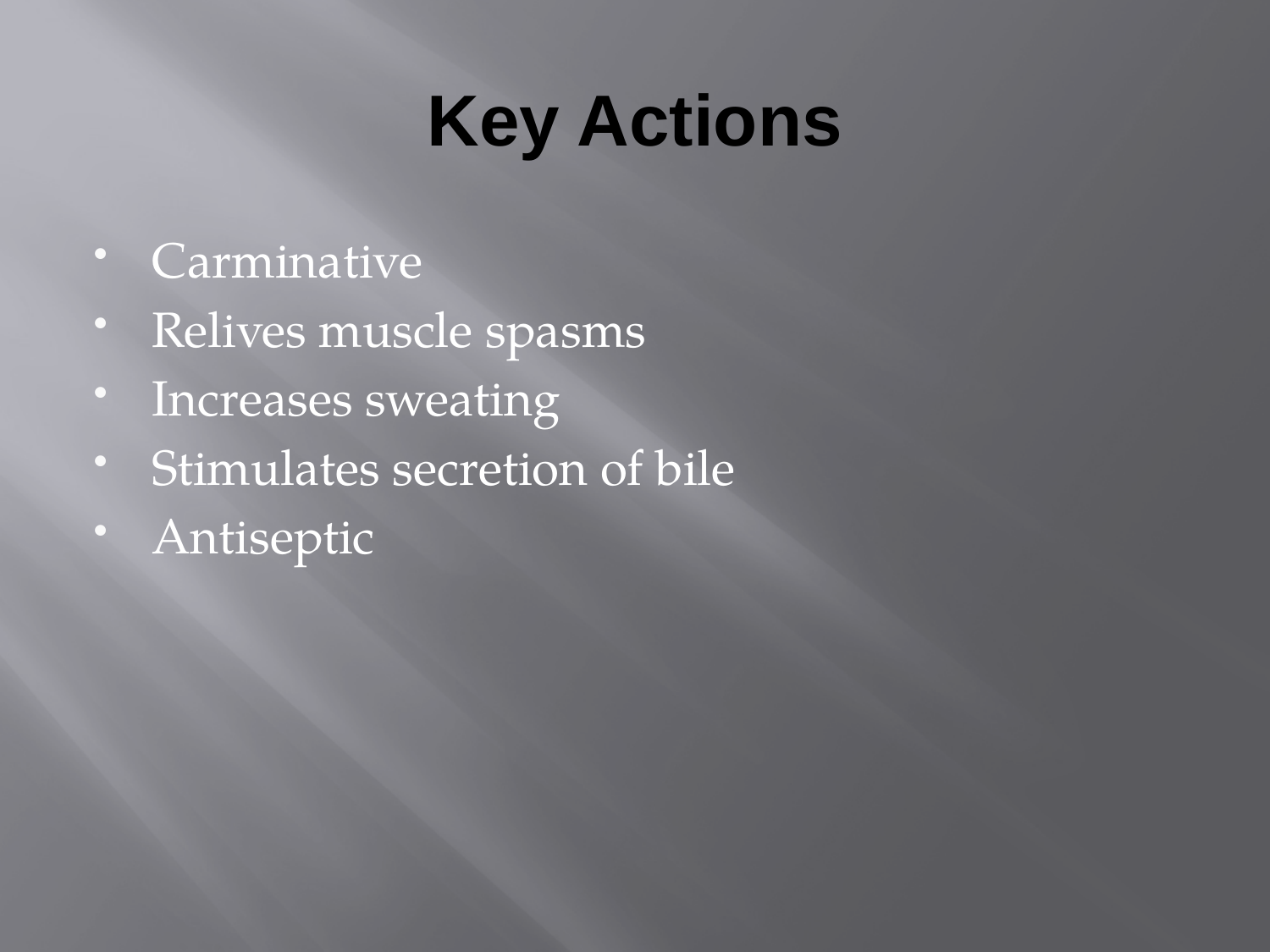

# Key Actions
Carminative
Relives muscle spasms
Increases sweating
Stimulates secretion of bile
Antiseptic